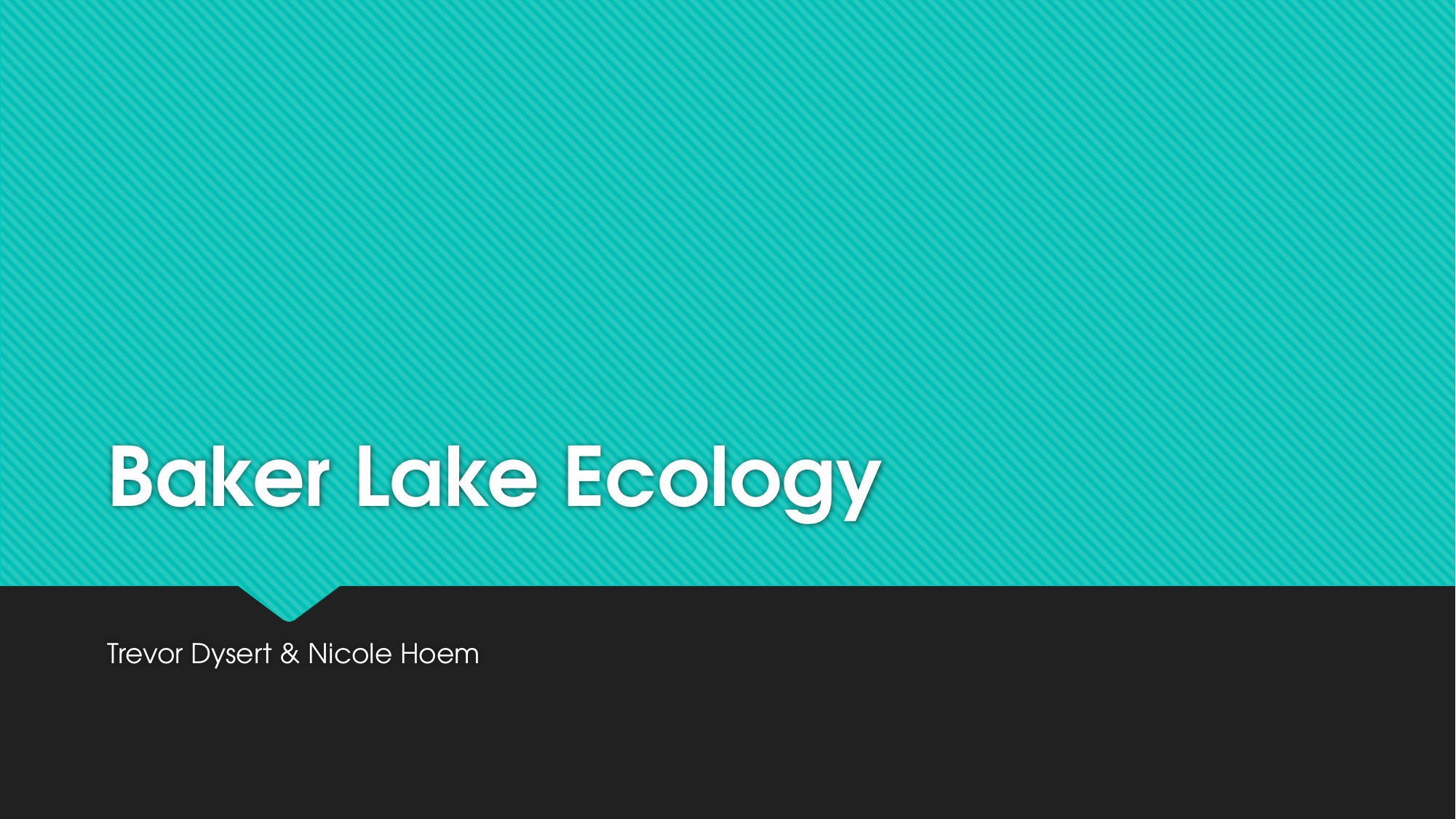

# Baker Lake Ecology
Trevor Dysert & Nicole Hoem